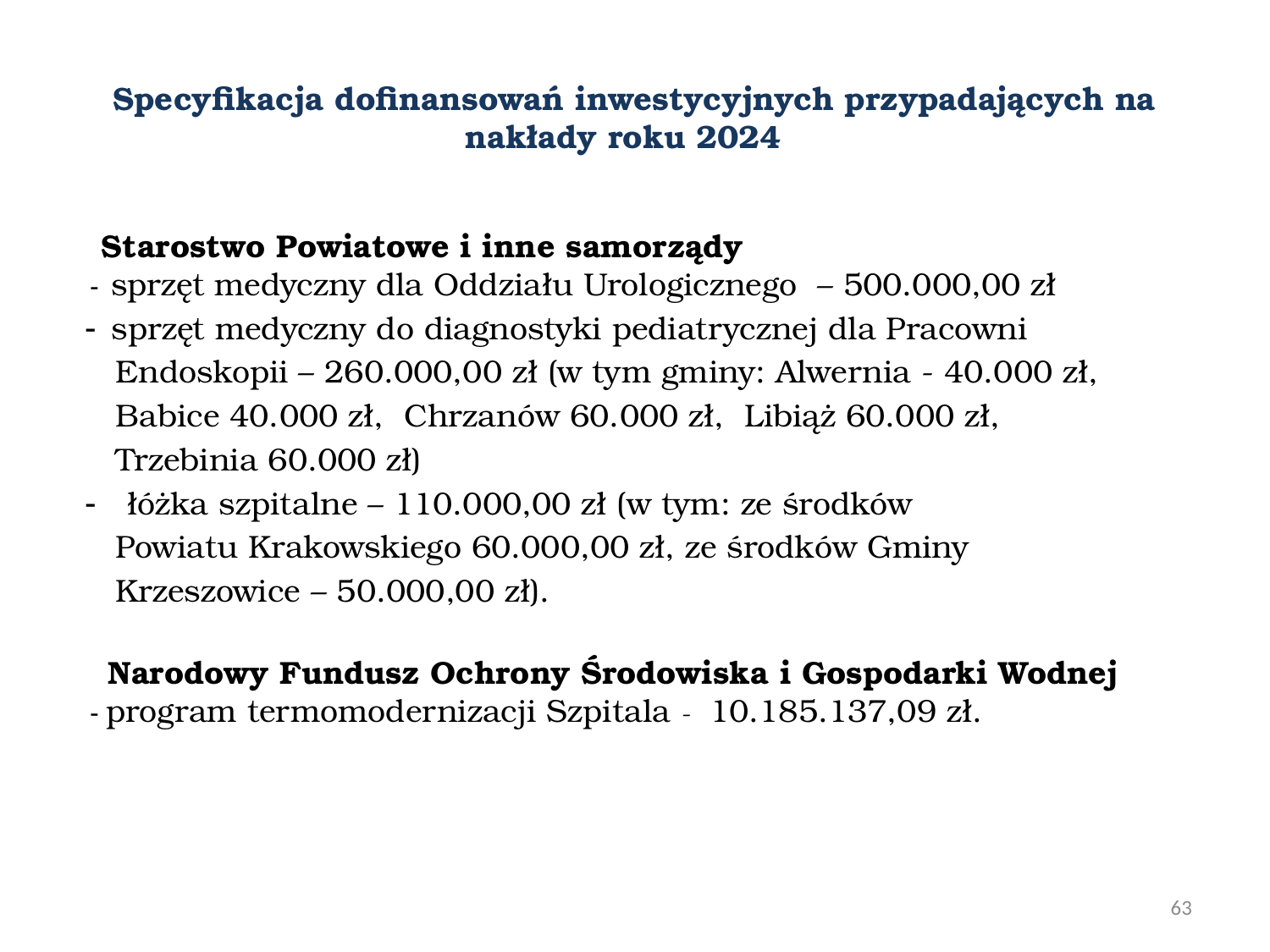

# Specyfikacja dofinansowań inwestycyjnych przypadających na nakłady roku 2024
    Starostwo Powiatowe i inne samorządy
   − sprzęt medyczny dla Oddziału Urologicznego  – 500.000,00 zł
  − sprzęt medyczny do diagnostyki pediatrycznej dla Pracowni
     Endoskopii – 260.000,00 zł (w tym gminy: Alwernia - 40.000 zł,
     Babice 40.000 zł,  Chrzanów 60.000 zł,  Libiąż 60.000 zł,
     Trzebinia 60.000 zł)
  −  łóżka szpitalne – 110.000,00 zł (w tym: ze środków
     Powiatu Krakowskiego 60.000,00 zł, ze środków Gminy
     Krzeszowice – 50.000,00 zł).
    Narodowy Fundusz Ochrony Środowiska i Gospodarki Wodnej
   − program termomodernizacji Szpitala -  10.185.137,09 zł.

63